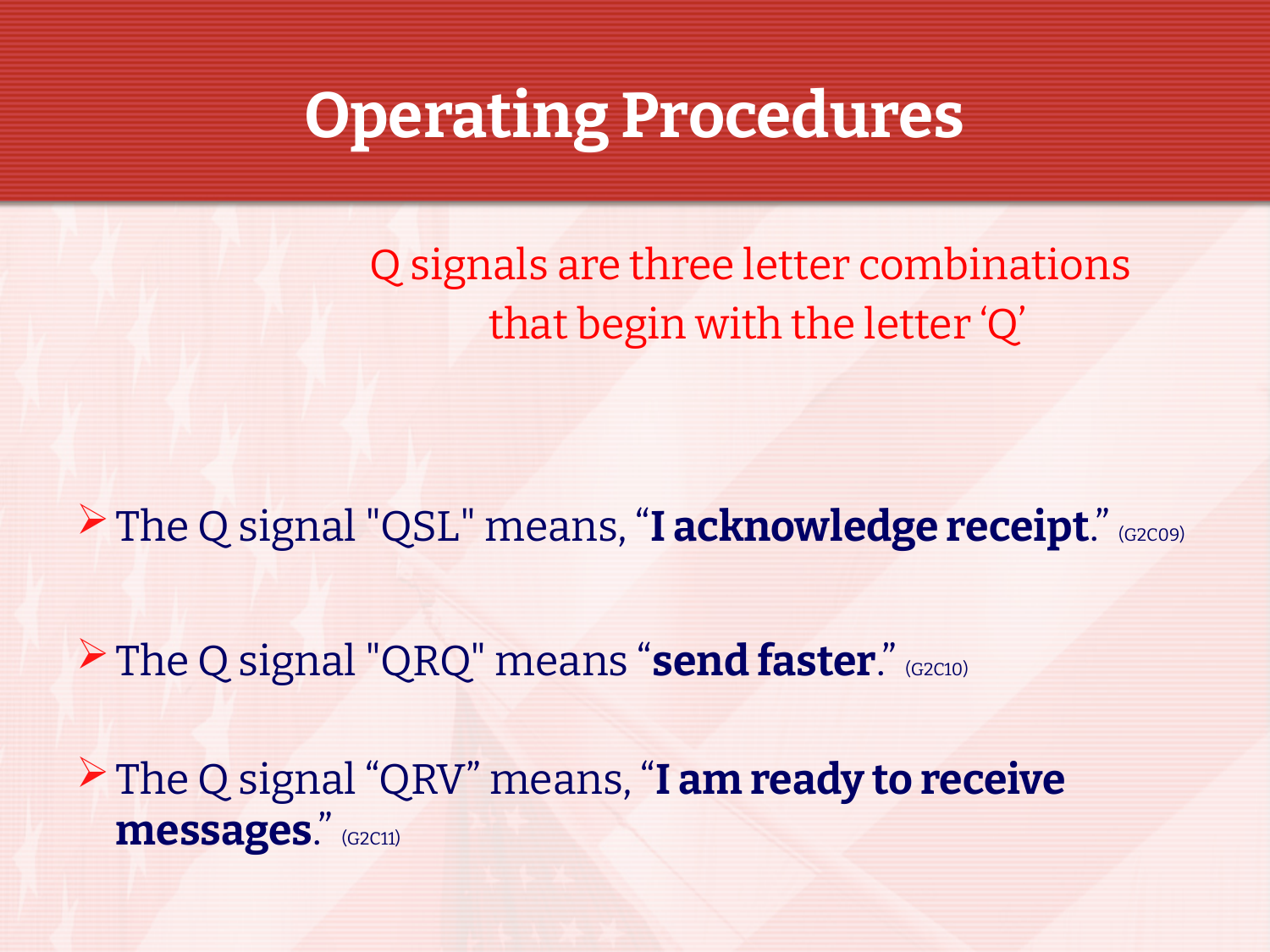

# Operating Procedures
			Q signals are three letter combinations
			that begin with the letter ‘Q’

The Q signal "QSL" means, “I acknowledge receipt.” (G2C09)

The Q signal "QRQ" means “send faster.” (G2C10)

The Q signal “QRV” means, “I am ready to receive messages.” (G2C11)